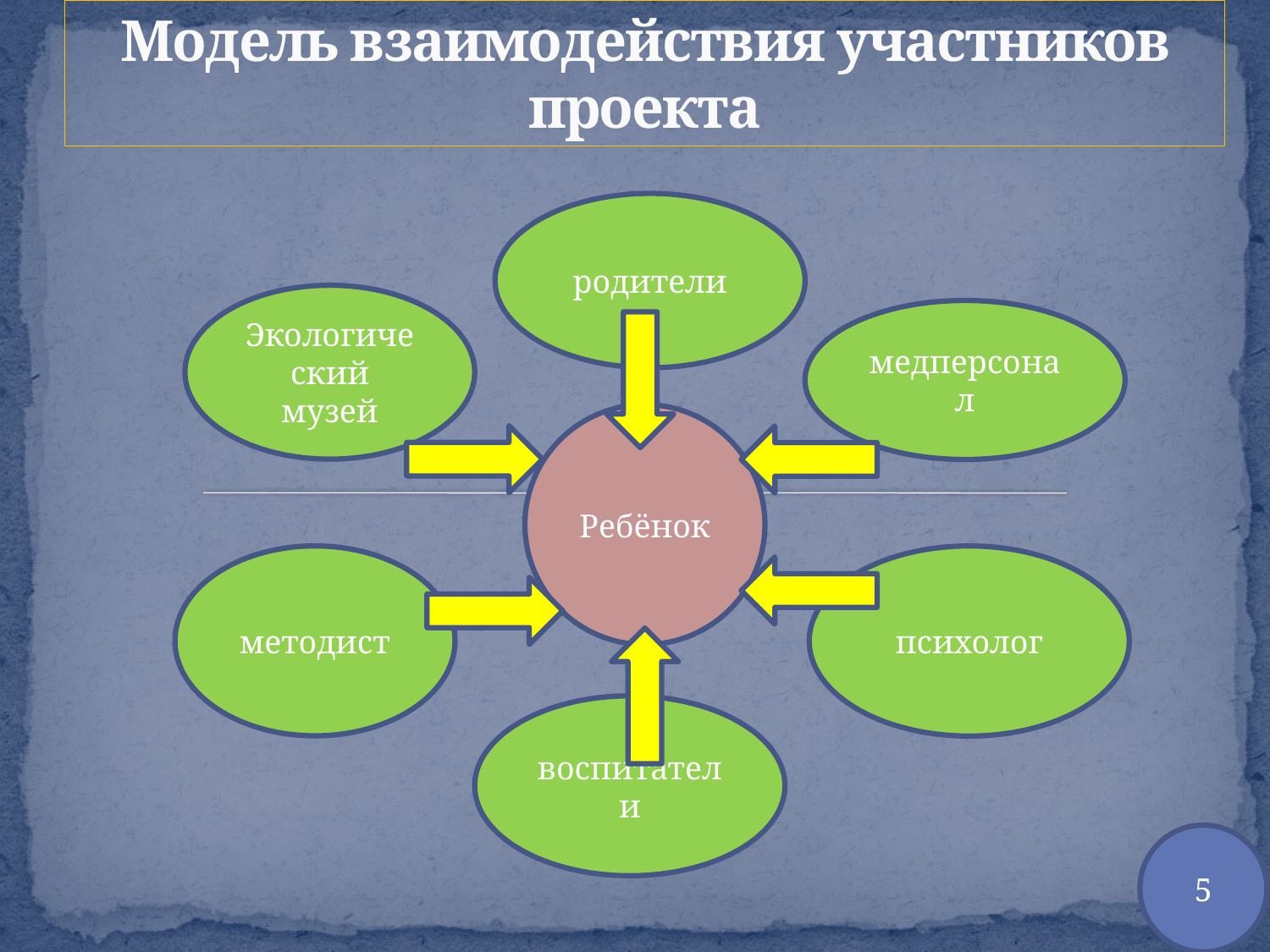

# Модель взаимодействия участников проекта

родители
Экологический музей
медперсонал

Ребёнок

методист
психолог

воспитатели
5